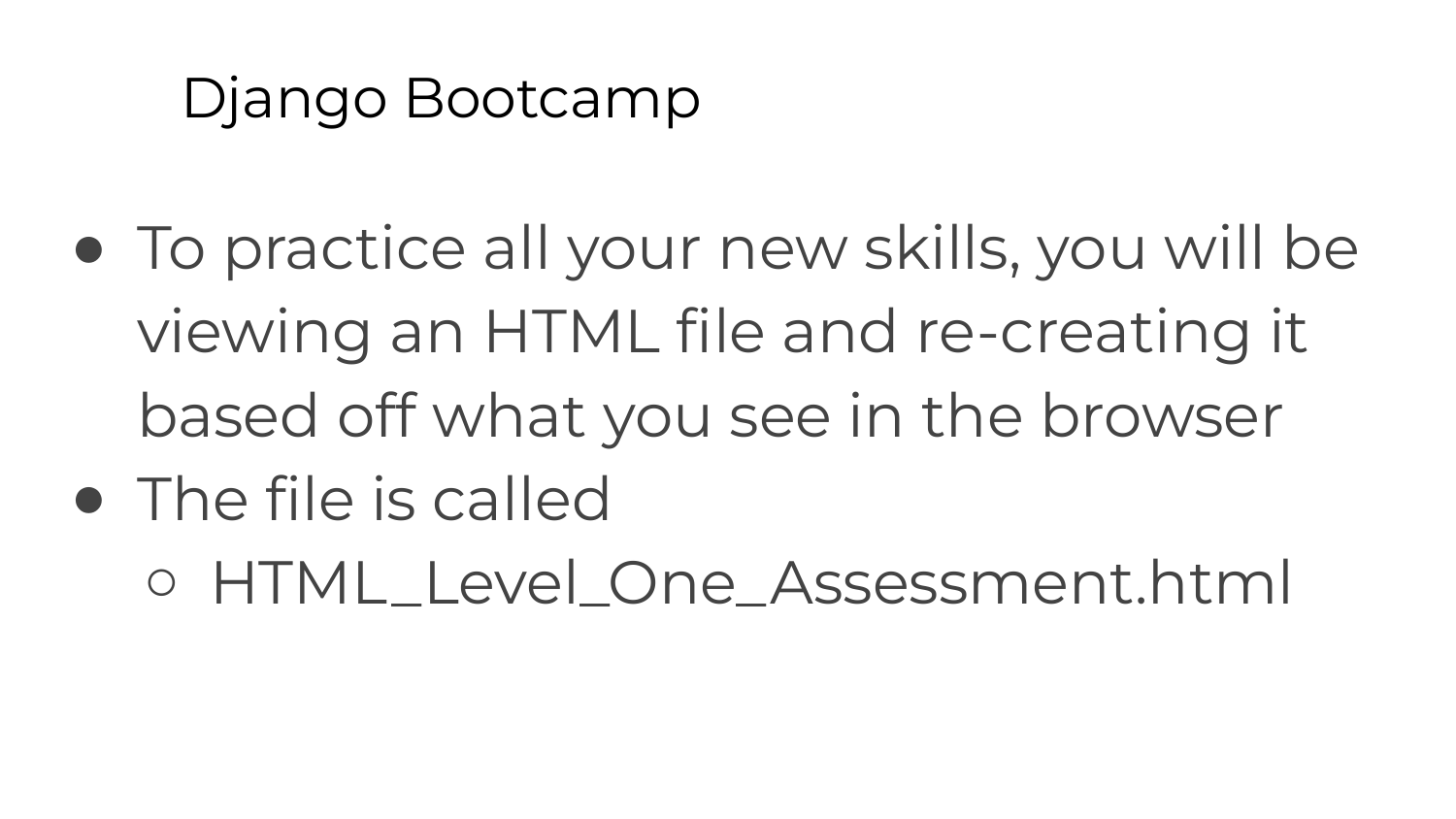

# Django Bootcamp
To practice all your new skills, you will be viewing an HTML file and re-creating it based off what you see in the browser
The file is called
HTML_Level_One_Assessment.html